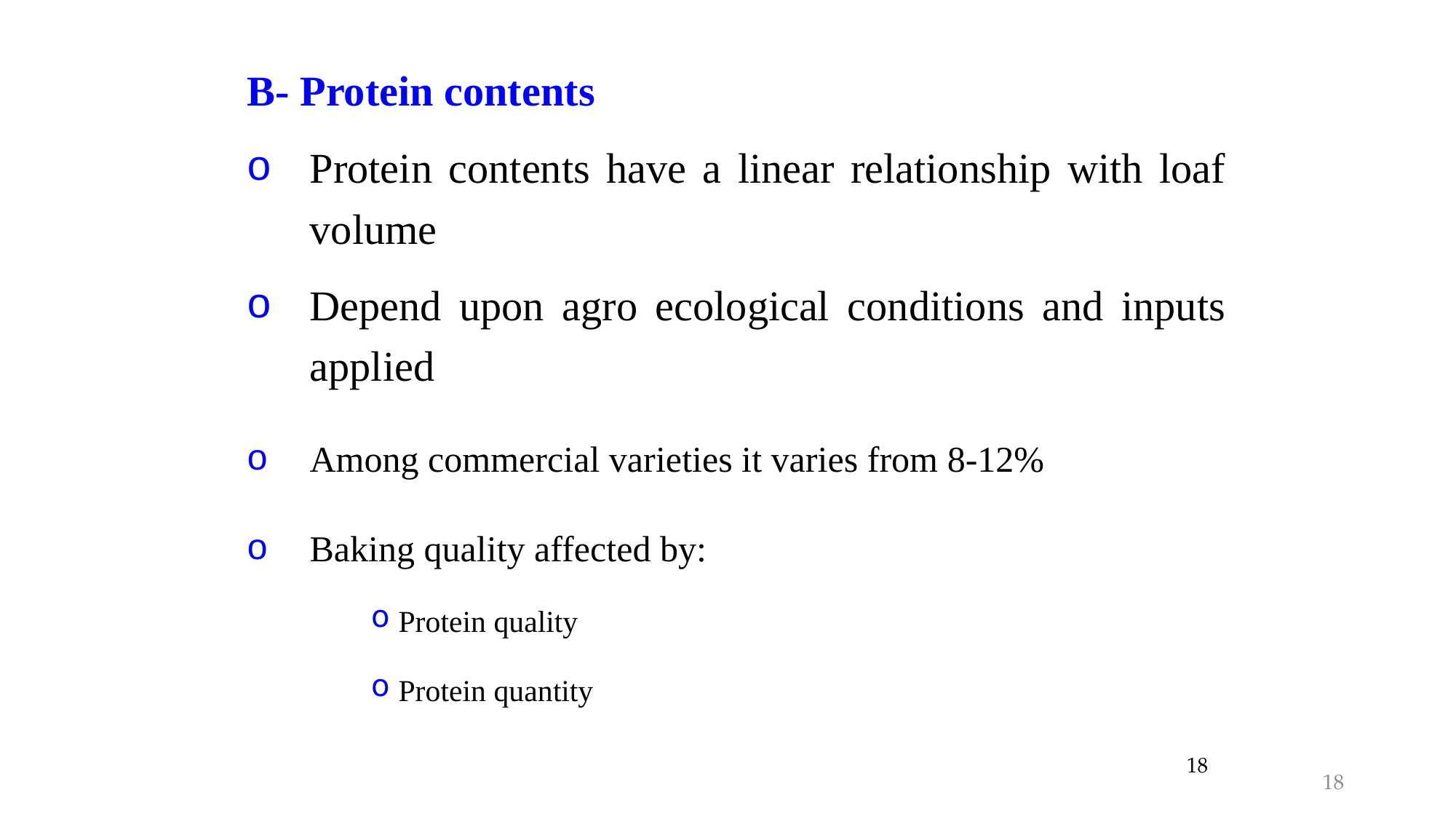

B- Protein contents
Protein contents have a linear relationship with loaf volume
Depend upon agro ecological conditions and inputs applied
Among commercial varieties it varies from 8-12%
Baking quality affected by:
Protein quality
Protein quantity

18
18